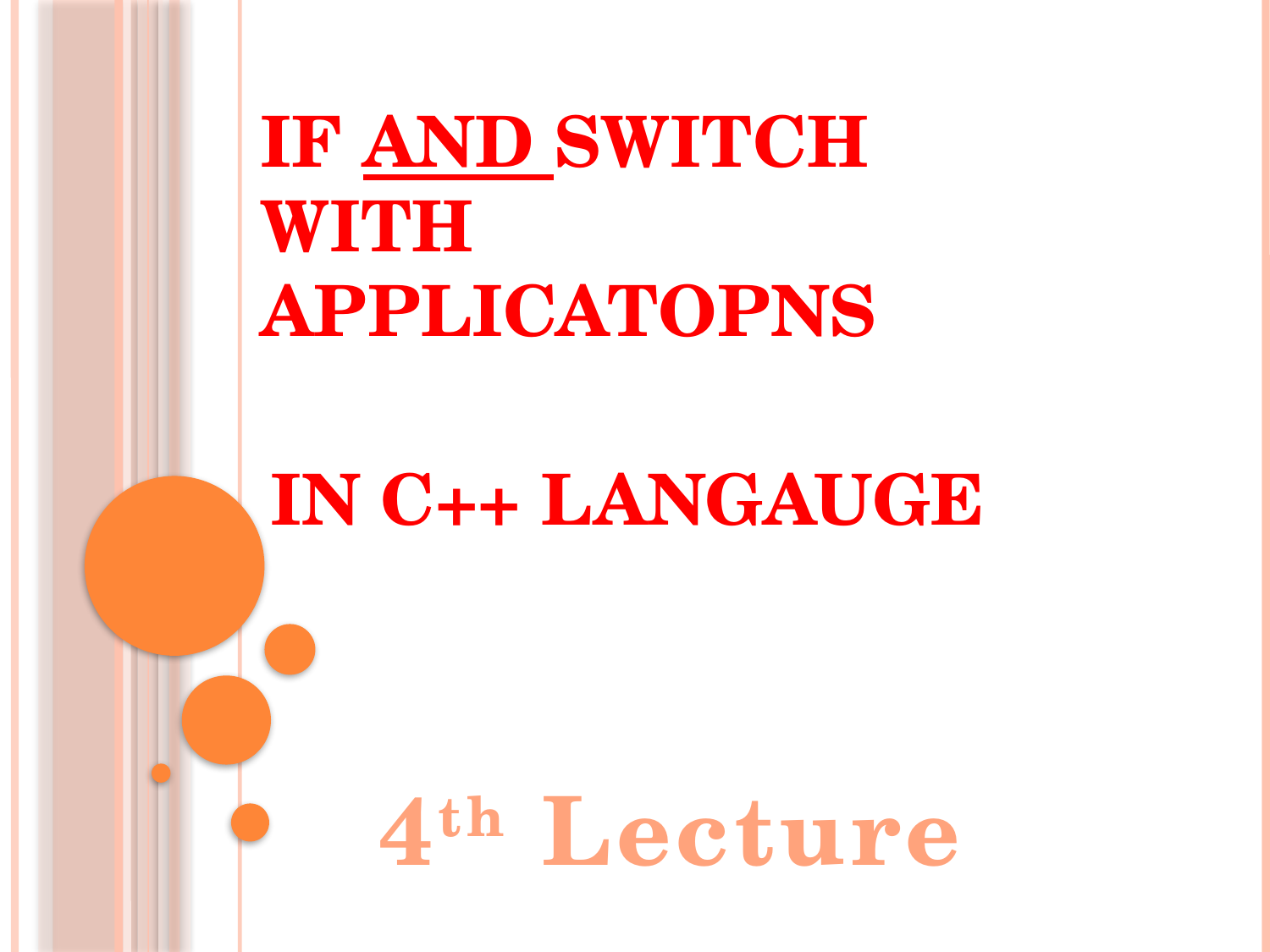

# If and Switch with applicatopns

IN C++ LANGAUGE
4th Lecture